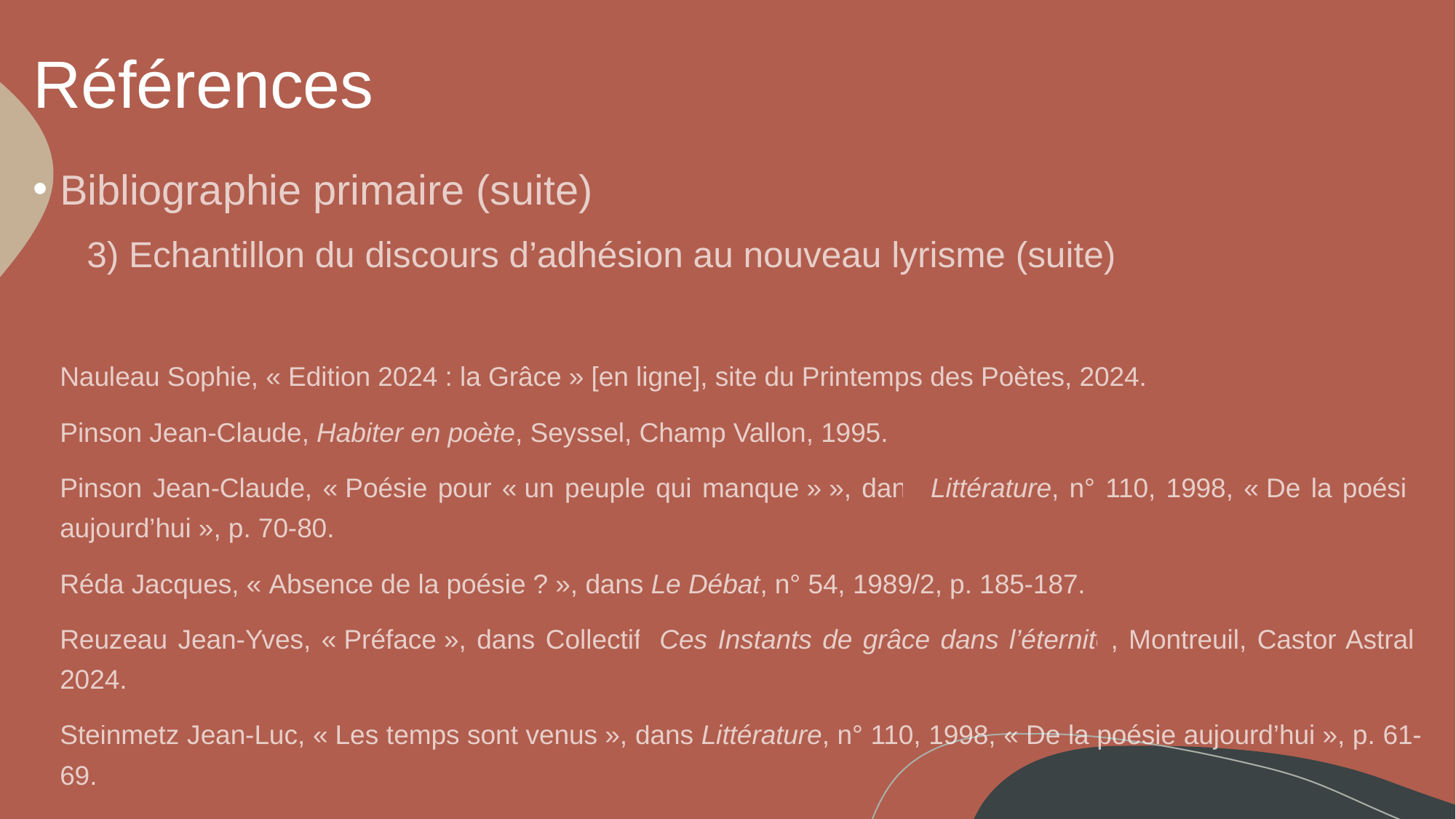

# Références
Bibliographie primaire (suite)
3) Echantillon du discours d’adhésion au nouveau lyrisme (suite)

Nauleau Sophie, « Edition 2024 : la Grâce » [en ligne], site du Printemps des Poètes, 2024.
Pinson Jean-Claude, Habiter en poète, Seyssel, Champ Vallon, 1995.
Pinson Jean-Claude, « Poésie pour « un peuple qui manque » », dans Littérature, n° 110, 1998, « De la poésie aujourd’hui », p. 70-80.
Réda Jacques, « Absence de la poésie ? », dans Le Débat, n° 54, 1989/2, p. 185-187.
Reuzeau Jean-Yves, « Préface », dans Collectif, Ces Instants de grâce dans l’éternité, Montreuil, Castor Astral, 2024.
Steinmetz Jean-Luc, « Les temps sont venus », dans Littérature, n° 110, 1998, « De la poésie aujourd’hui », p. 61-69.